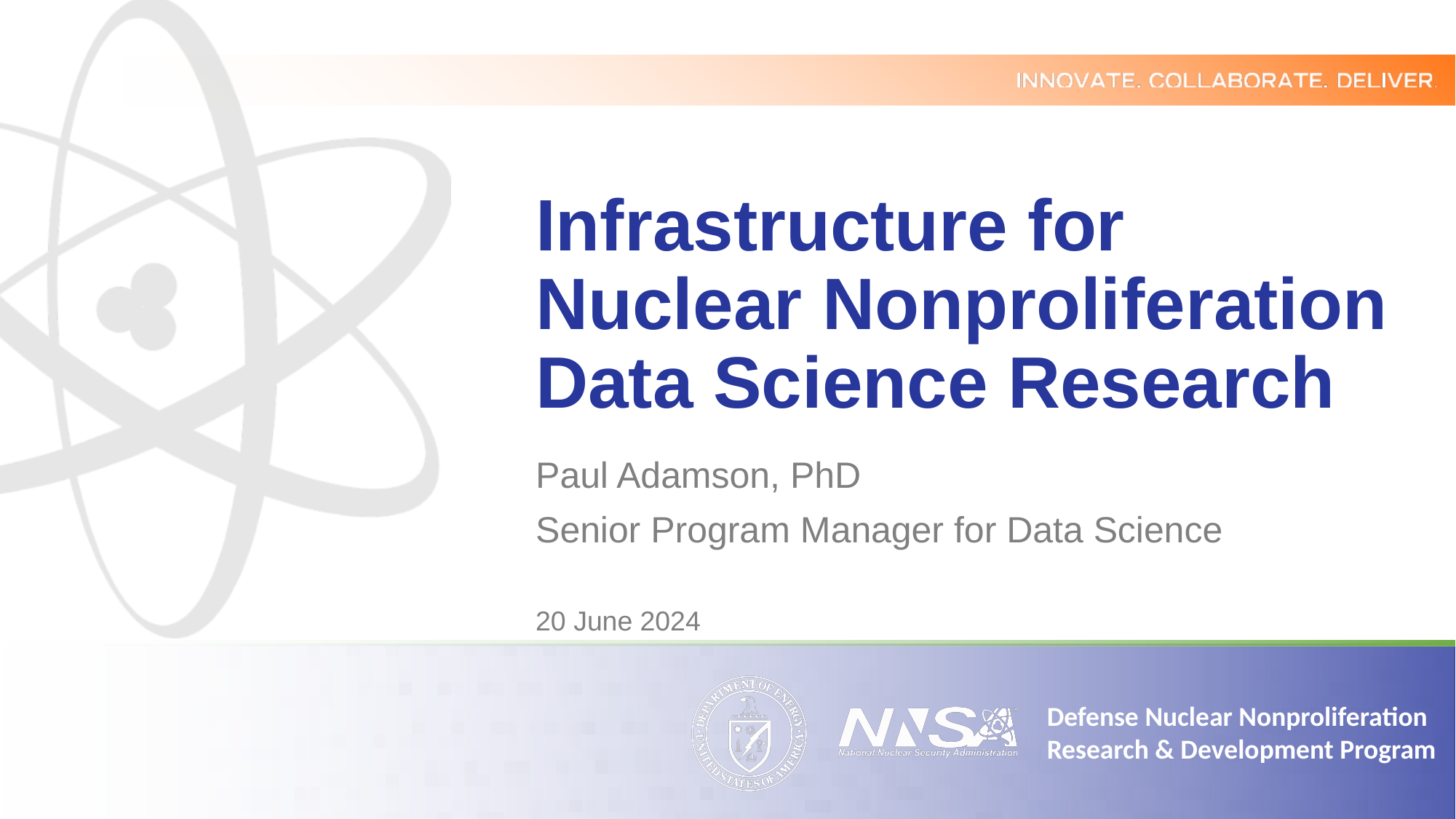

# Infrastructure for Nuclear Nonproliferation Data Science Research
Paul Adamson, PhD
Senior Program Manager for Data Science

20 June 2024